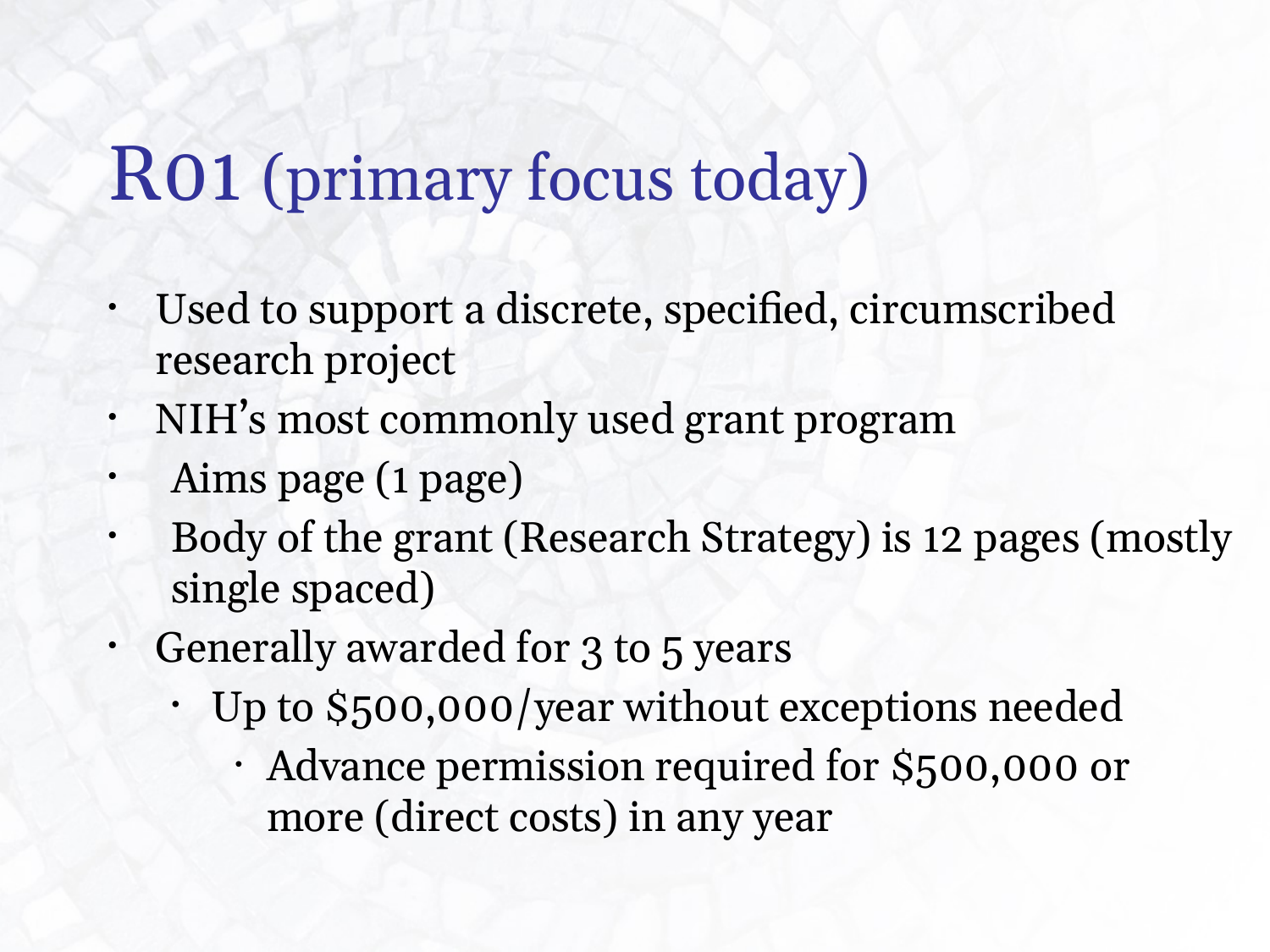

# R01 (primary focus today)
Used to support a discrete, specified, circumscribed research project
NIH’s most commonly used grant program
Aims page (1 page)
Body of the grant (Research Strategy) is 12 pages (mostly single spaced)
Generally awarded for 3 to 5 years
Up to $500,000/year without exceptions needed
Advance permission required for $500,000 or more (direct costs) in any year